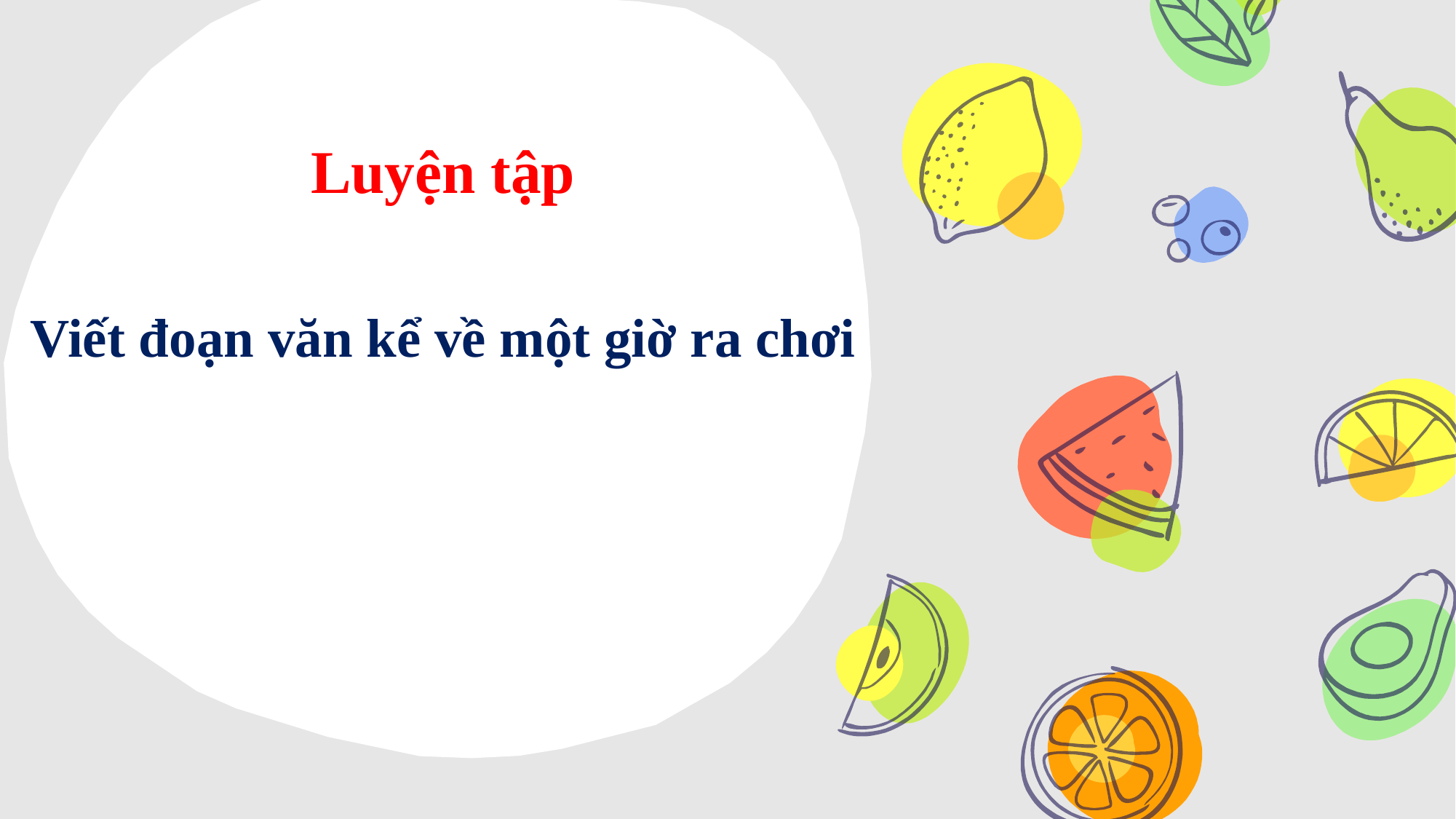

Luyện tập

Viết đoạn văn kể về một giờ ra chơi